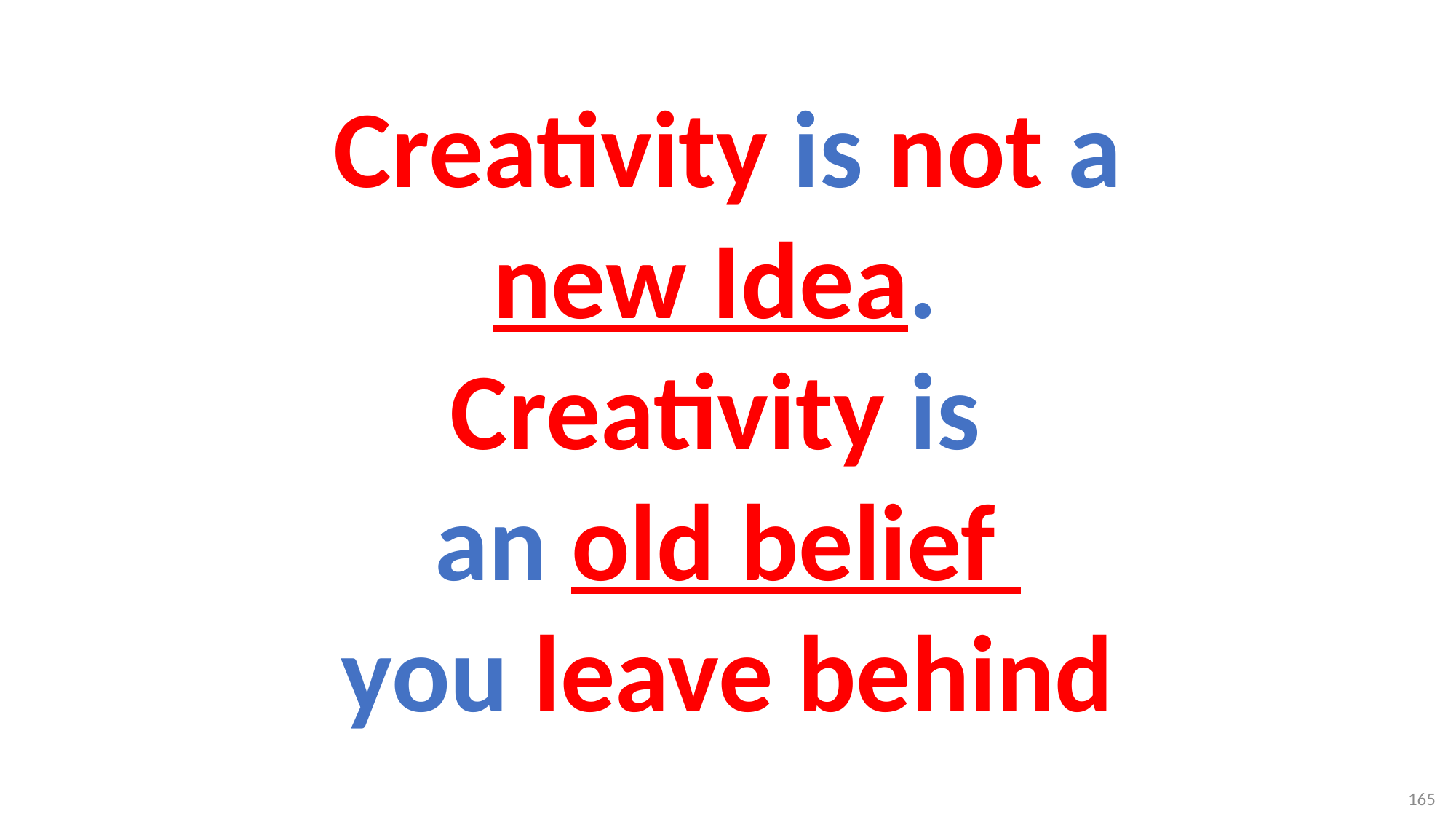

# Creativity is not a new Idea. Creativity is an old belief you leave behind
165